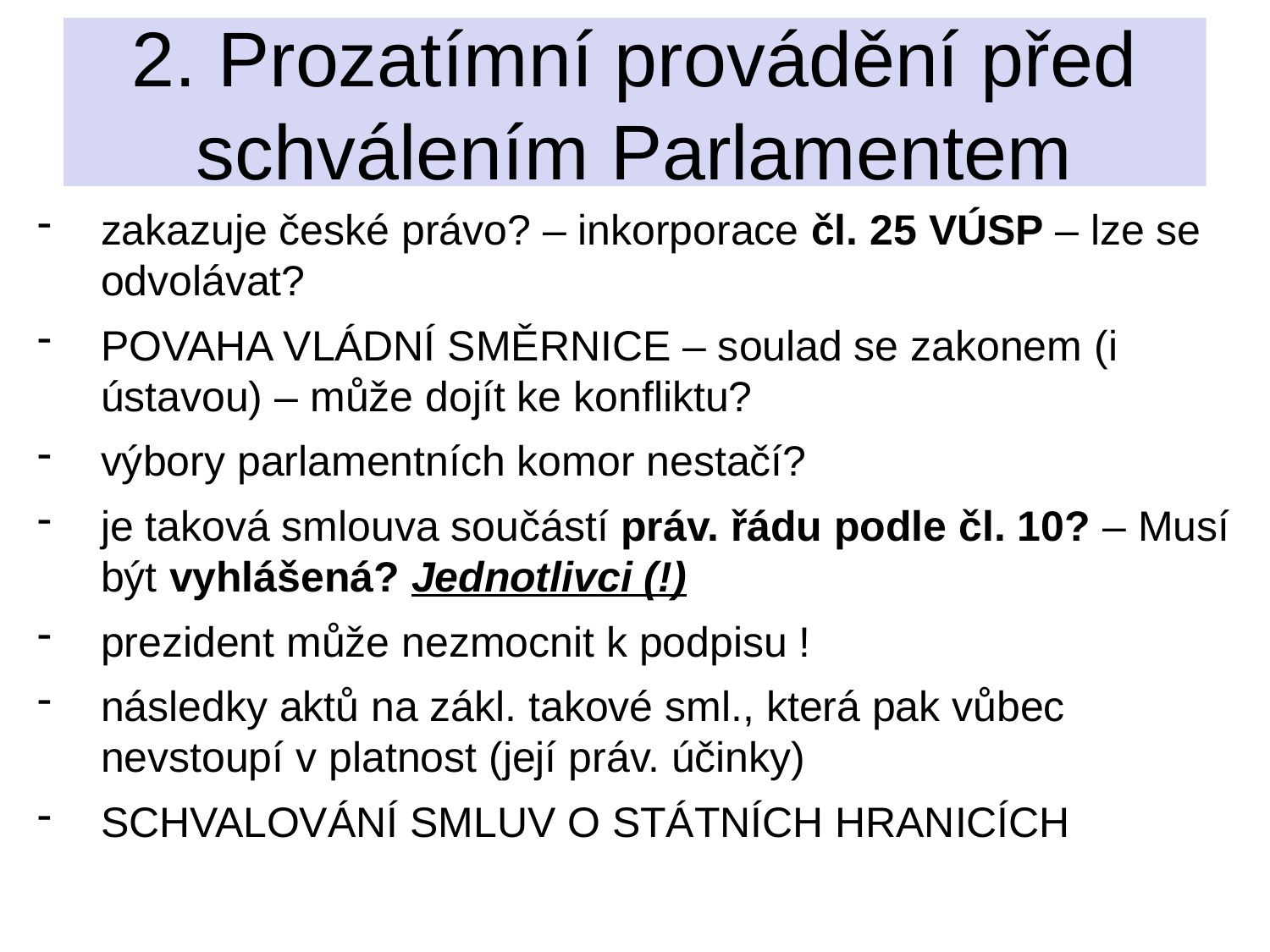

# 2. Prozatímní provádění před schválením Parlamentem
zakazuje české právo? – inkorporace čl. 25 VÚSP – lze se odvolávat?
POVAHA VLÁDNÍ SMĚRNICE – soulad se zakonem (i ústavou) – může dojít ke konfliktu?
výbory parlamentních komor nestačí?
je taková smlouva součástí práv. řádu podle čl. 10? – Musí být vyhlášená? Jednotlivci (!)
prezident může nezmocnit k podpisu !
následky aktů na zákl. takové sml., která pak vůbec nevstoupí v platnost (její práv. účinky)
SCHVALOVÁNÍ SMLUV O STÁTNÍCH HRANICÍCH